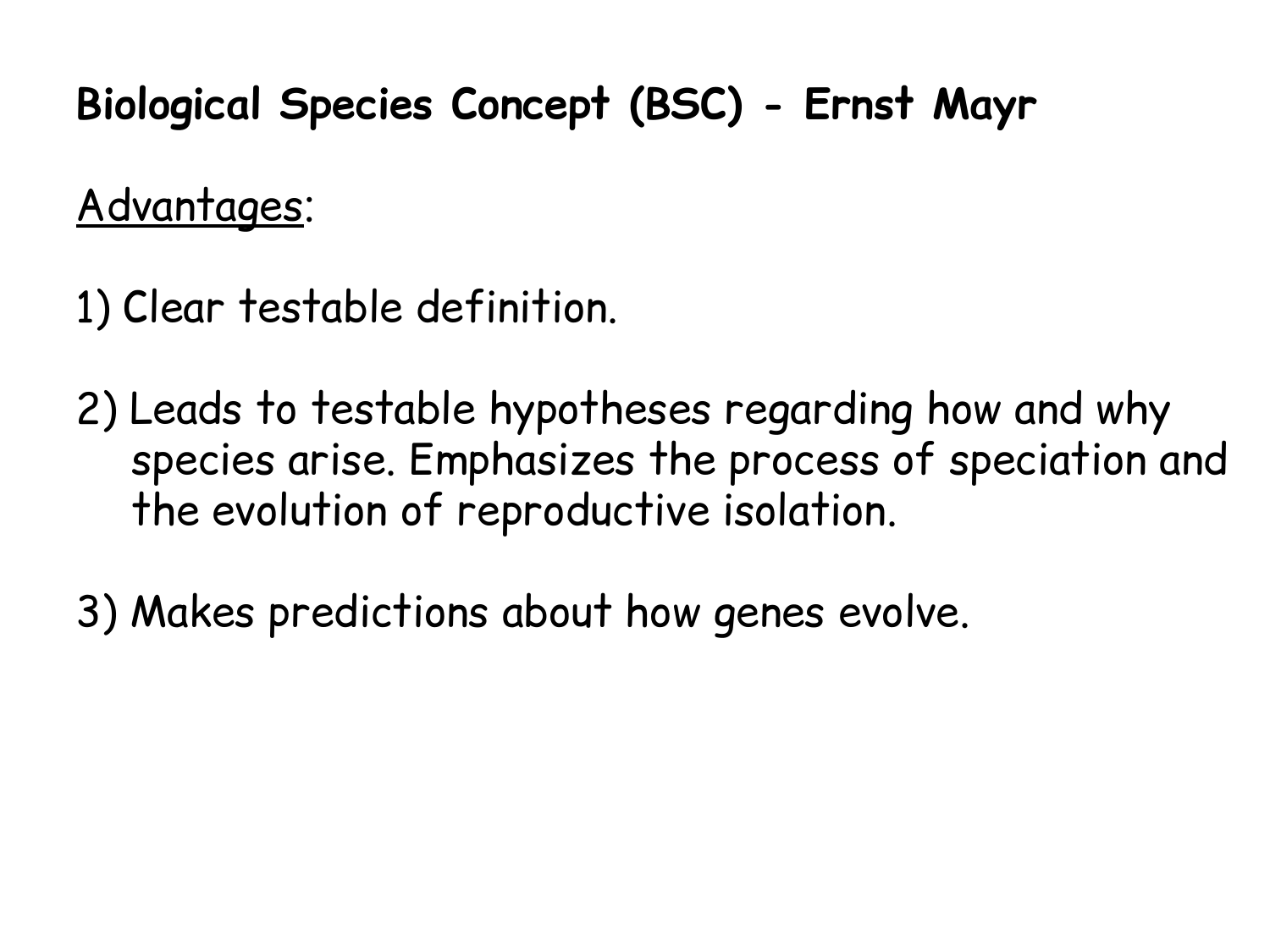

Biological Species Concept (BSC) - Ernst Mayr

Advantages:

1) Clear testable definition.

2) Leads to testable hypotheses regarding how and why species arise. Emphasizes the process of speciation and the evolution of reproductive isolation.

3) Makes predictions about how genes evolve.